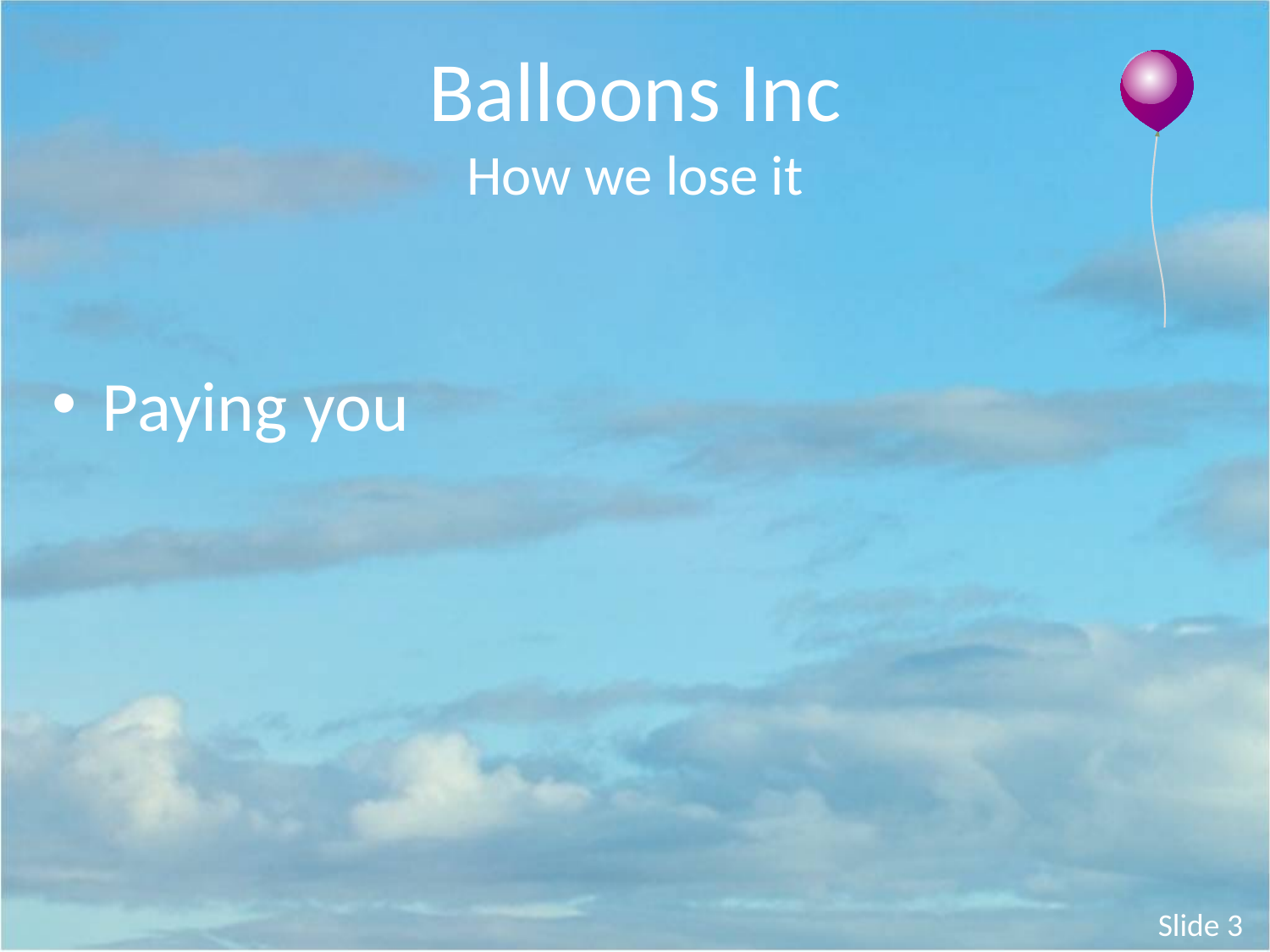

Balloons Inc
How we lose it

Paying you
Slide 3